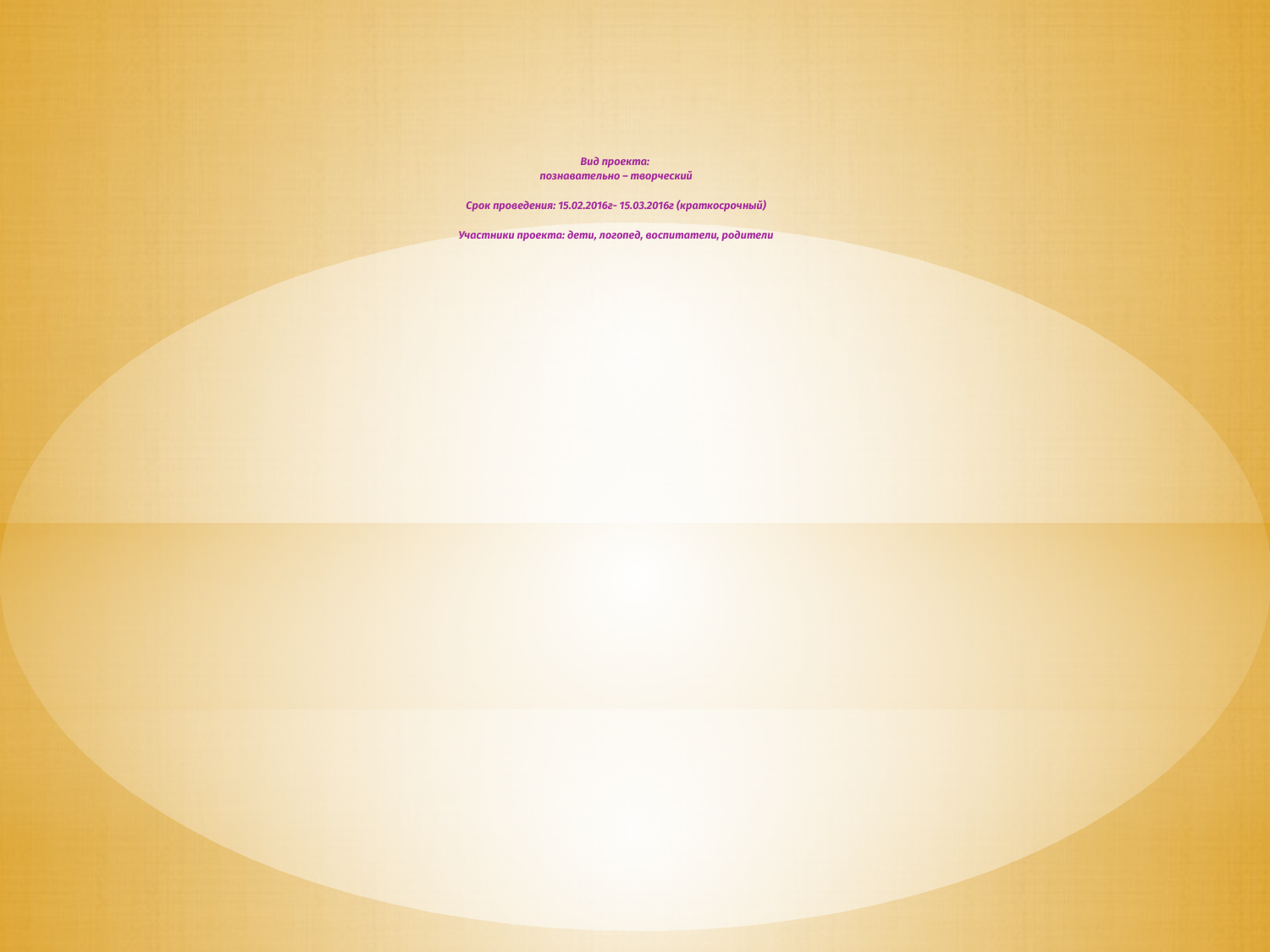

# Вид проекта: познавательно – творческий   Срок проведения: 15.02.2016г- 15.03.2016г (краткосрочный)   Участники проекта: дети, логопед, воспитатели, родители